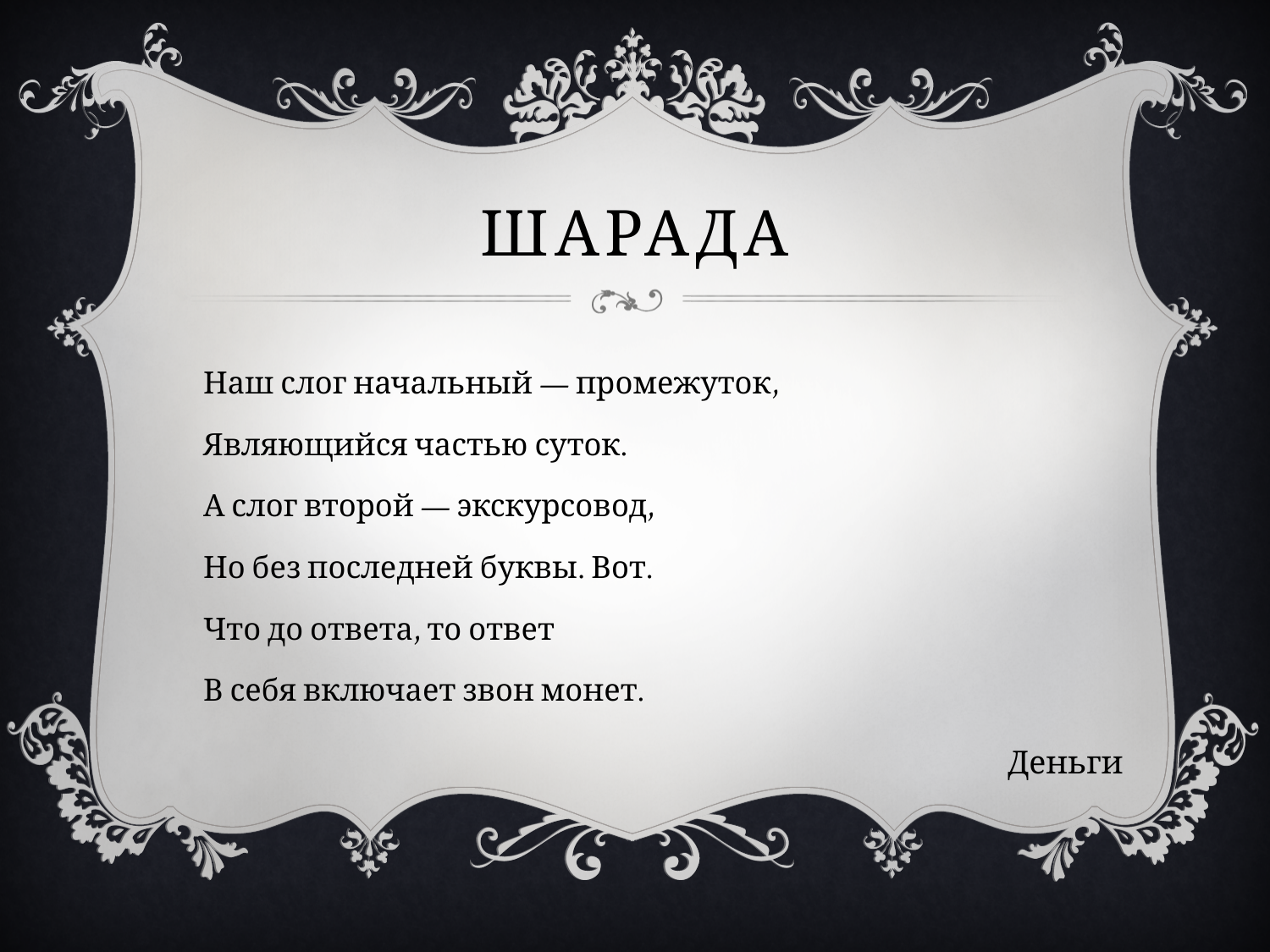

# шарада
Наш слог начальный — промежуток,
Являющийся частью суток.
А слог второй — экскурсовод,
Но без последней буквы. Вот.
Что до ответа, то ответ
В себя включает звон монет.
Деньги